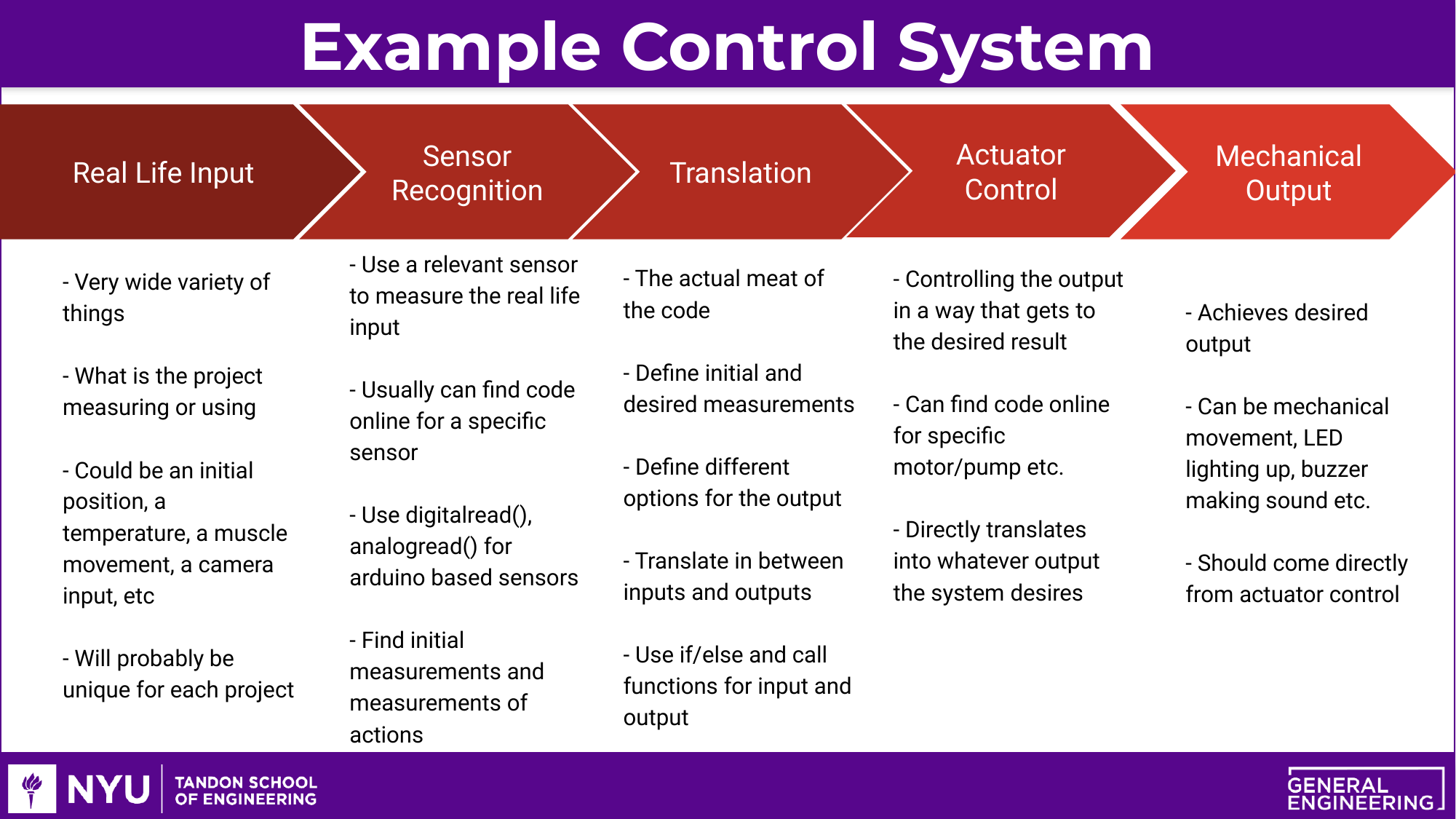

Example Control System
Mechanical Output
- Achieves desired output

- Can be mechanical movement, LED lighting up, buzzer making sound etc.

- Should come directly from actuator control
Sensor Recognition
- Use a relevant sensor to measure the real life input

- Usually can find code online for a specific sensor

- Use digitalread(), analogread() for arduino based sensors

- Find initial measurements and measurements of actions
Translation
- The actual meat of the code

- Define initial and desired measurements

- Define different options for the output

- Translate in between inputs and outputs

- Use if/else and call functions for input and output

Actuator Control
- Controlling the output in a way that gets to the desired result

- Can find code online for specific motor/pump etc.

- Directly translates into whatever output the system desires
Real Life Input
- Very wide variety of things

- What is the project measuring or using

- Could be an initial position, a temperature, a muscle movement, a camera input, etc

- Will probably be unique for each project